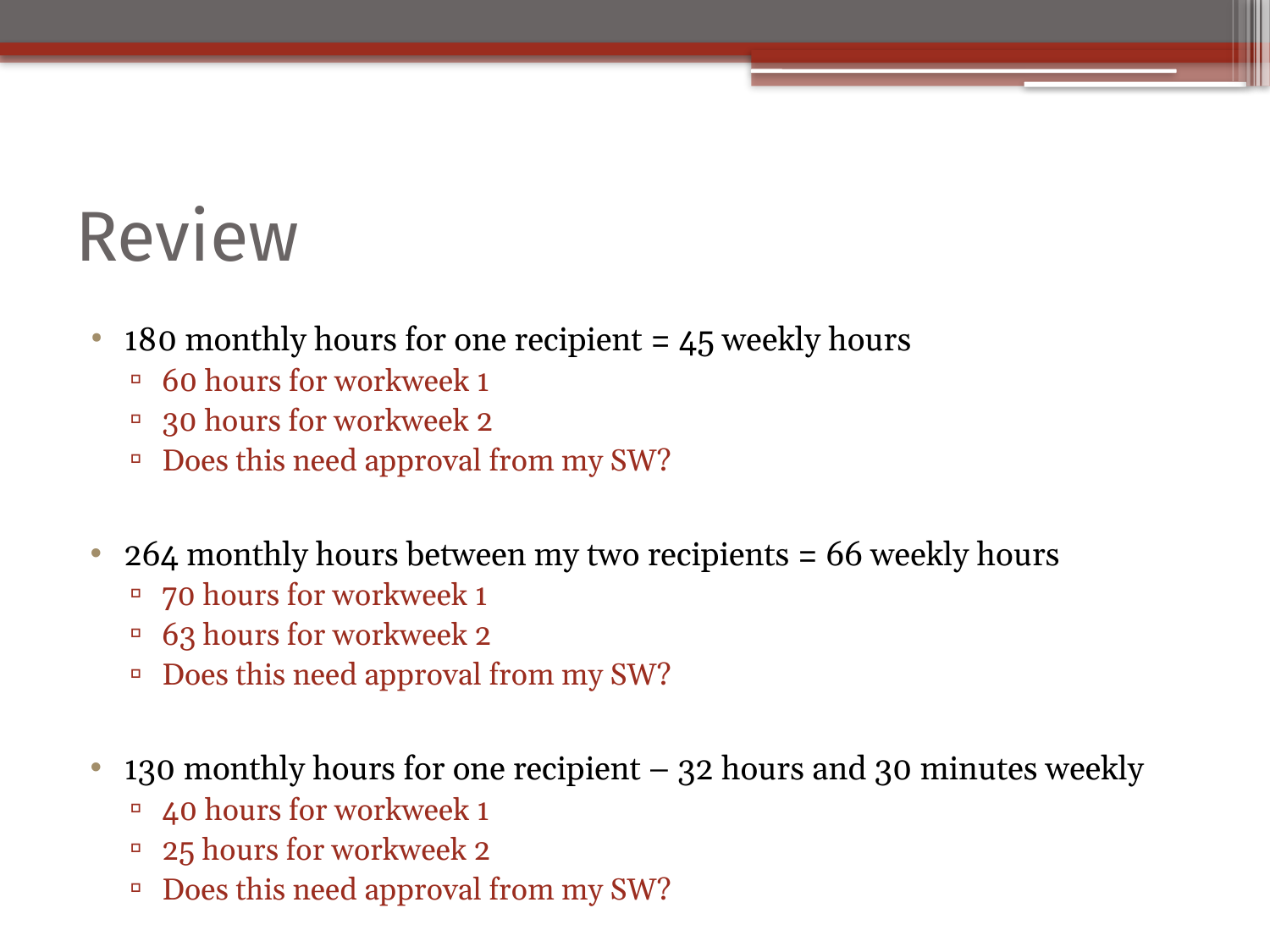

# Review
180 monthly hours for one recipient = 45 weekly hours
60 hours for workweek 1
30 hours for workweek 2
Does this need approval from my SW?

264 monthly hours between my two recipients = 66 weekly hours
70 hours for workweek 1
63 hours for workweek 2
Does this need approval from my SW?

130 monthly hours for one recipient – 32 hours and 30 minutes weekly
40 hours for workweek 1
25 hours for workweek 2
Does this need approval from my SW?